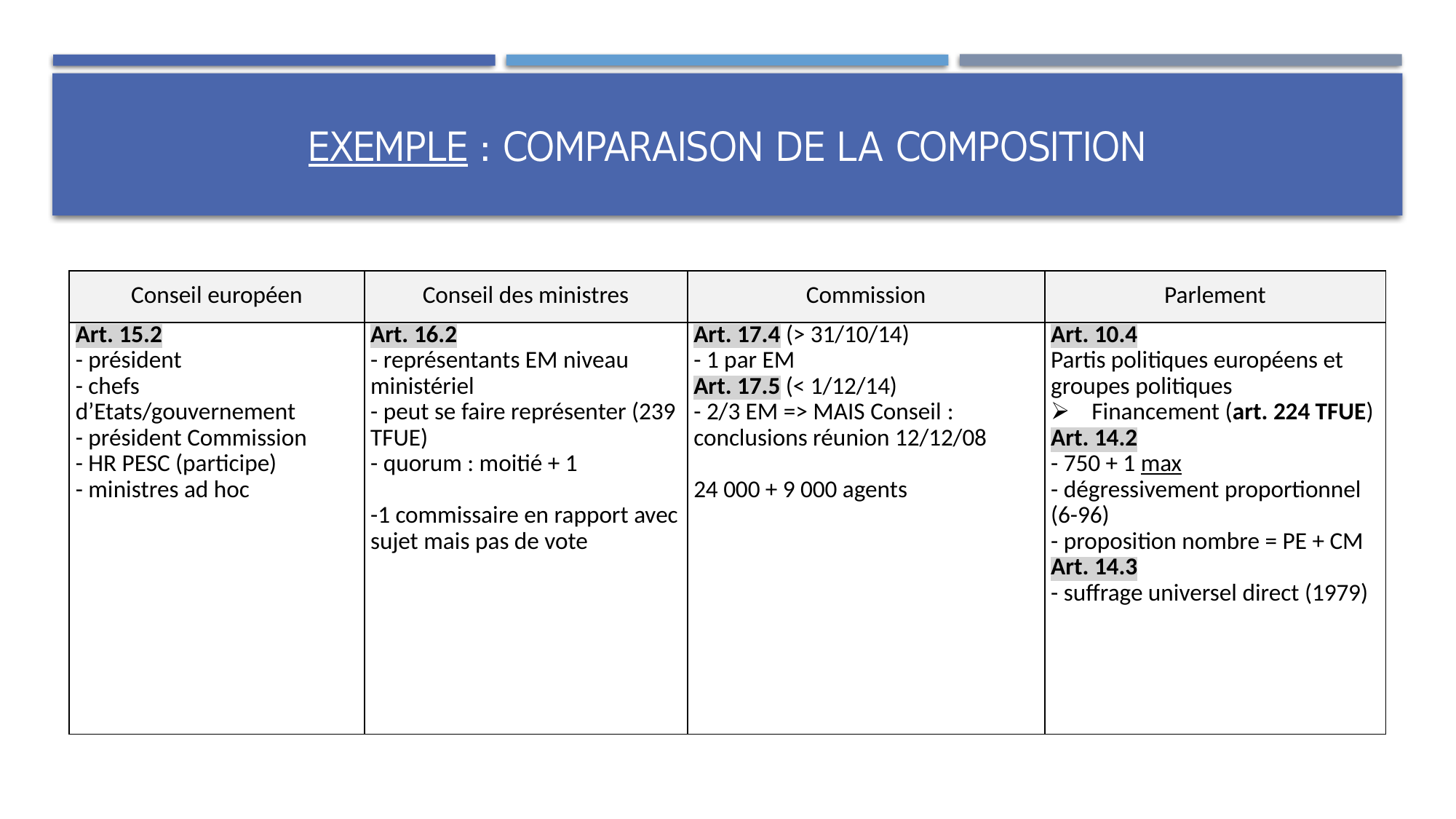

# Exemple : comparaison de la composition
| Conseil européen | Conseil des ministres | Commission | Parlement |
| --- | --- | --- | --- |
| Art. 15.2 - président - chefs d’Etats/gouvernement - président Commission - HR PESC (participe) - ministres ad hoc | Art. 16.2 - représentants EM niveau ministériel - peut se faire représenter (239 TFUE) - quorum : moitié + 1   -1 commissaire en rapport avec sujet mais pas de vote | Art. 17.4 (> 31/10/14) - 1 par EM Art. 17.5 (< 1/12/14) - 2/3 EM => MAIS Conseil : conclusions réunion 12/12/08   24 000 + 9 000 agents | Art. 10.4 Partis politiques européens et groupes politiques Financement (art. 224 TFUE) Art. 14.2 - 750 + 1 max - dégressivement proportionnel (6-96) - proposition nombre = PE + CM Art. 14.3 - suffrage universel direct (1979) |